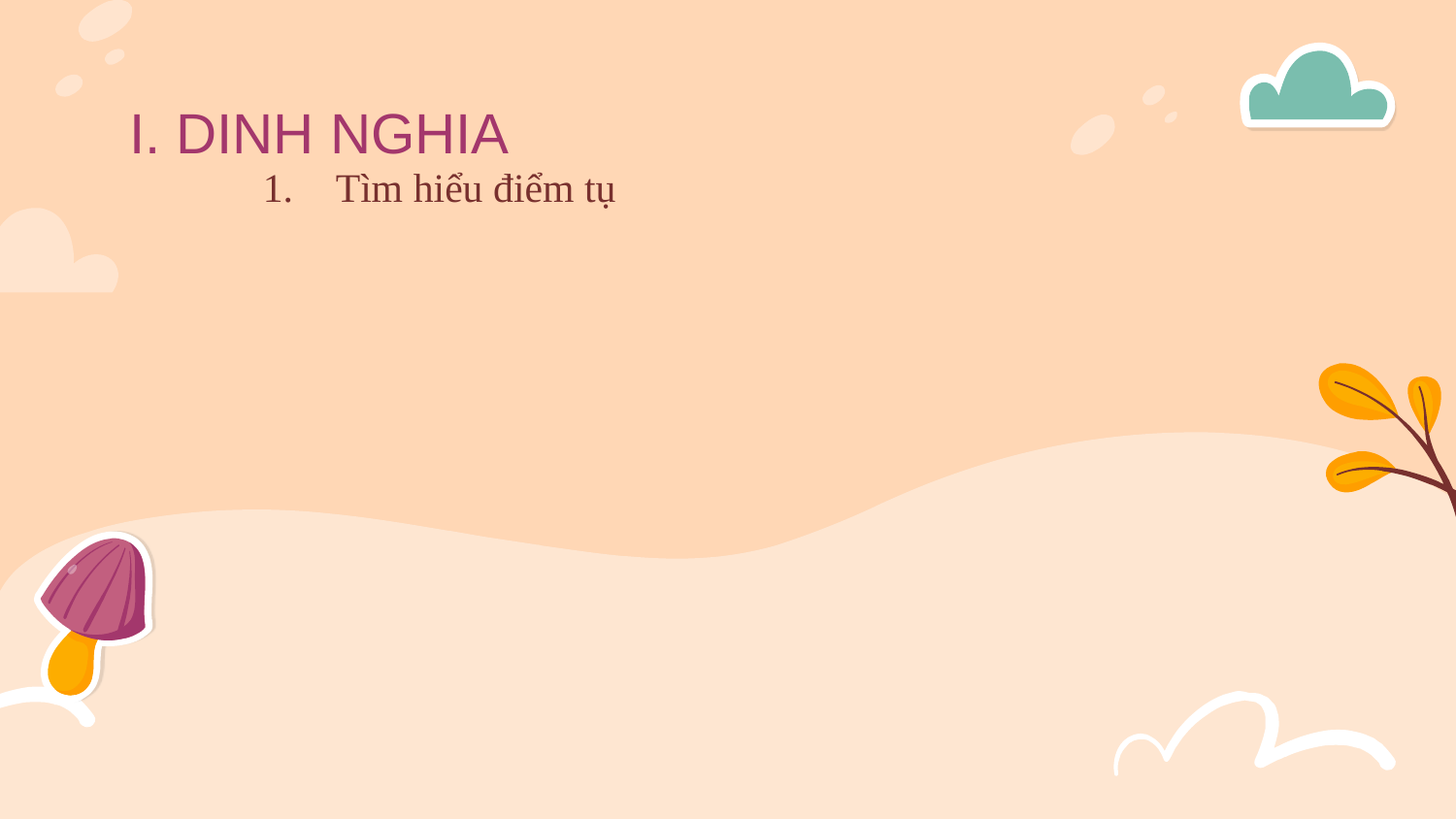

# I. DINH NGHIA
Tìm hiểu điểm tụ